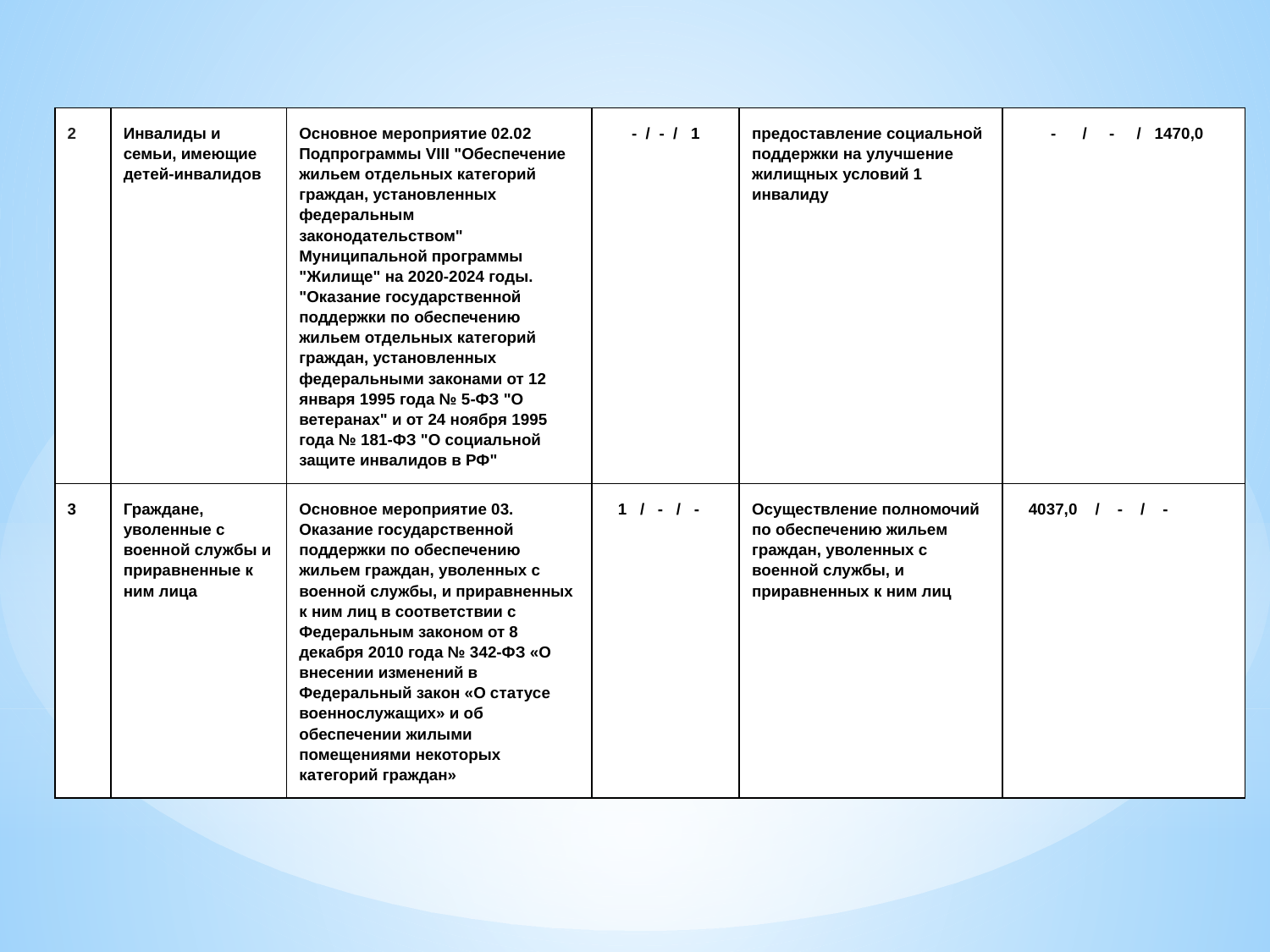

| 2 | Инвалиды и семьи, имеющие детей-инвалидов | Основное мероприятие 02.02 Подпрограммы VIII "Обеспечение жильем отдельных категорий граждан, установленных федеральным законодательством" Муниципальной программы "Жилище" на 2020-2024 годы. "Оказание государственной поддержки по обеспечению жильем отдельных категорий граждан, установленных федеральными законами от 12 января 1995 года № 5-ФЗ "О ветеранах" и от 24 ноября 1995 года № 181-ФЗ "О социальной защите инвалидов в РФ" | - / - / 1 | предоставление социальной поддержки на улучшение жилищных условий 1 инвалиду | - / - / 1470,0 |
| --- | --- | --- | --- | --- | --- |
| 3 | Граждане, уволенные с военной службы и приравненные к ним лица | Основное мероприятие 03. Оказание государственной поддержки по обеспечению жильем граждан, уволенных с военной службы, и приравненных к ним лиц в соответствии с Федеральным законом от 8 декабря 2010 года № 342-ФЗ «О внесении изменений в Федеральный закон «О статусе военнослужащих» и об обеспечении жилыми помещениями некоторых категорий граждан» | 1 / - / - | Осуществление полномочий по обеспечению жильем граждан, уволенных с военной службы, и приравненных к ним лиц | 4037,0 / - / - |